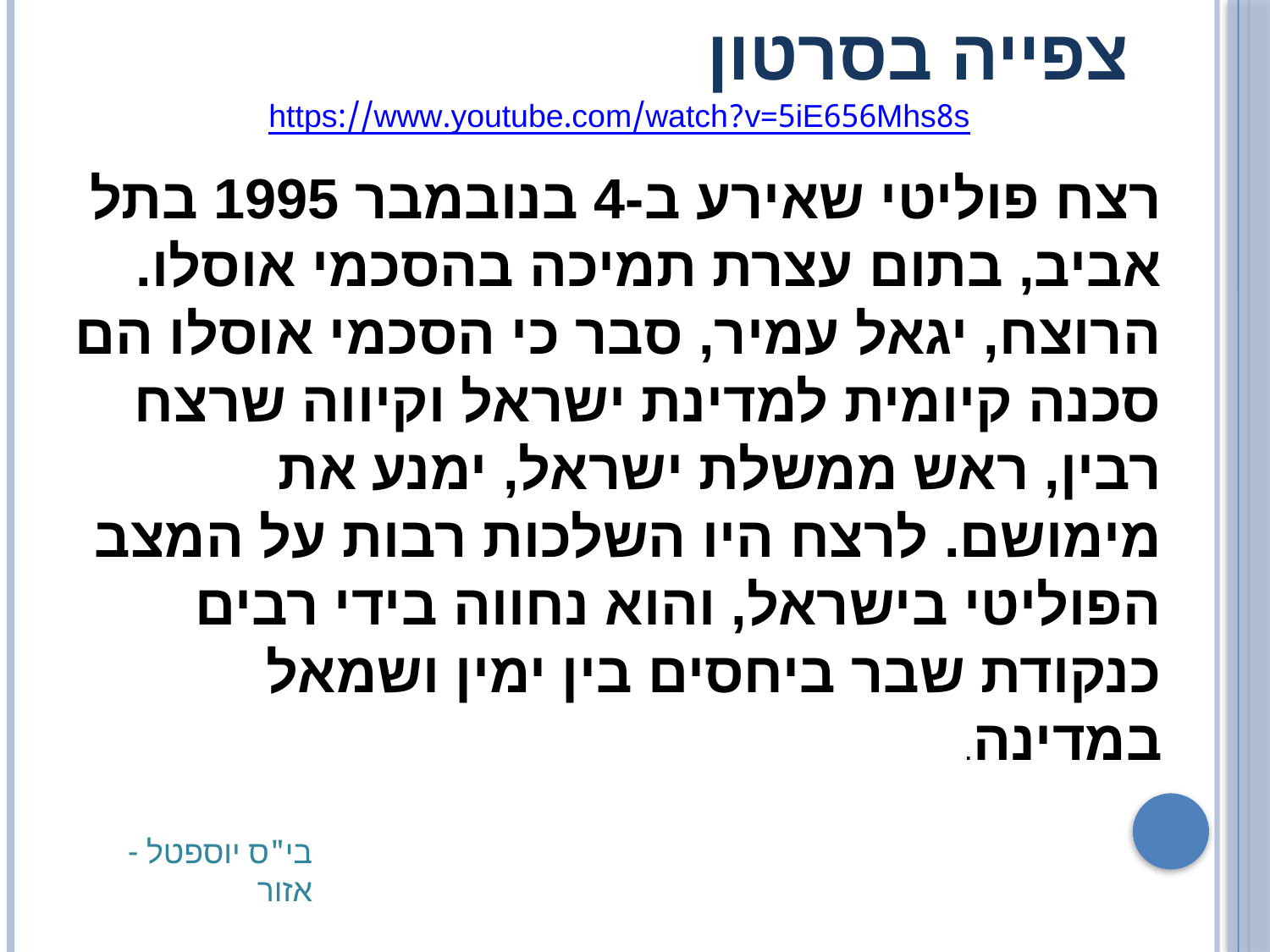

צפייה בסרטון
https://www.youtube.com/watch?v=5iE656Mhs8s

רצח פוליטי שאירע ב-4 בנובמבר 1995 בתל אביב, בתום עצרת תמיכה בהסכמי אוסלו. הרוצח, יגאל עמיר, סבר כי הסכמי אוסלו הם סכנה קיומית למדינת ישראל וקיווה שרצח רבין, ראש ממשלת ישראל, ימנע את מימושם. לרצח היו השלכות רבות על המצב הפוליטי בישראל, והוא נחווה בידי רבים כנקודת שבר ביחסים בין ימין ושמאל במדינה.
בי"ס יוספטל - אזור